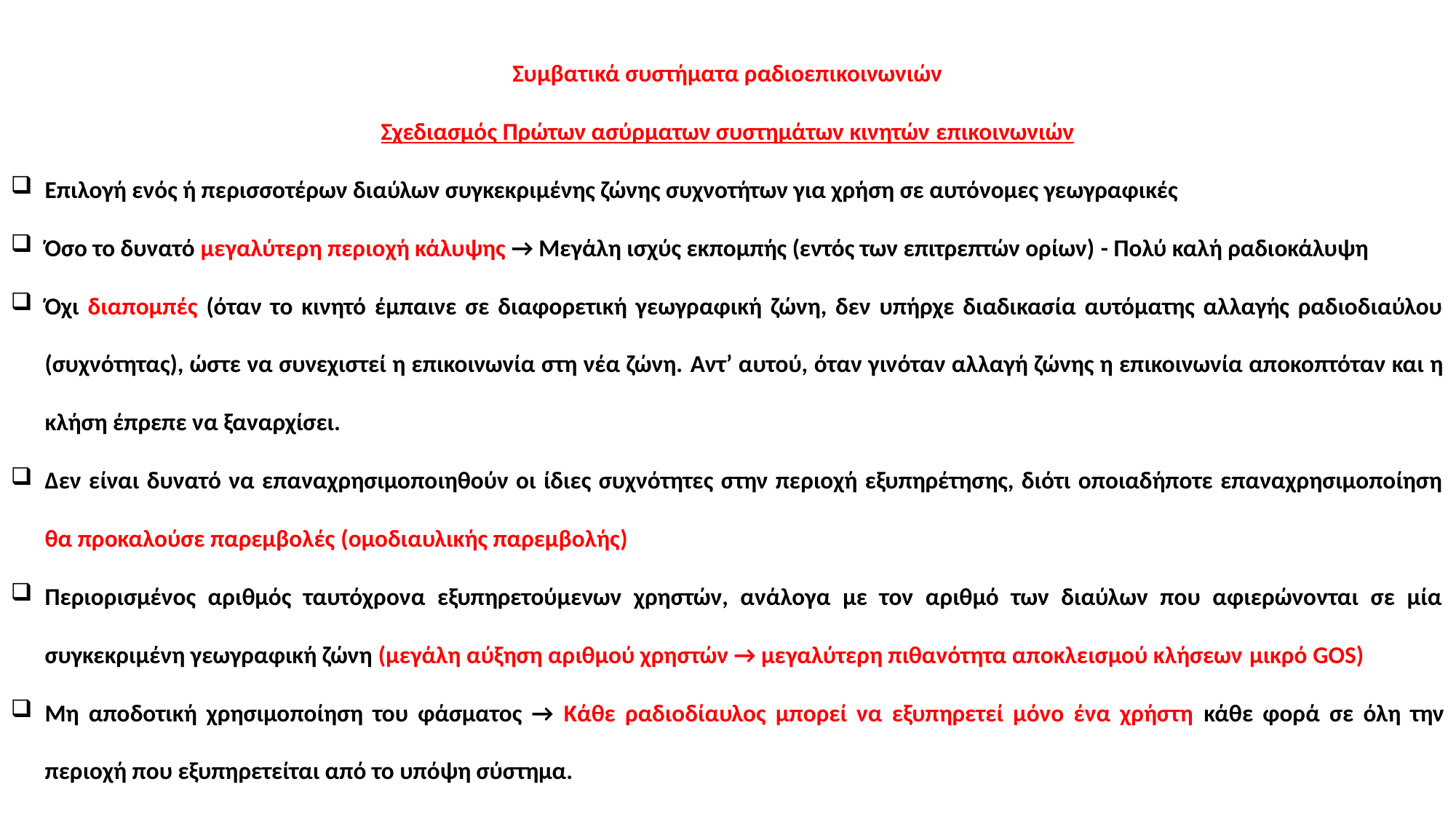

Συμβατικά συστήματα ραδιοεπικοινωνιών
Σχεδιασμός Πρώτων ασύρματων συστημάτων κινητών επικοινωνιών
Επιλογή ενός ή περισσοτέρων διαύλων συγκεκριμένης ζώνης συχνοτήτων για χρήση σε αυτόνομες γεωγραφικές
Όσο το δυνατό μεγαλύτερη περιοχή κάλυψης → Μεγάλη ισχύς εκπομπής (εντός των επιτρεπτών ορίων) - Πολύ καλή ραδιοκάλυψη
Όχι διαπομπές (όταν το κινητό έμπαινε σε διαφορετική γεωγραφική ζώνη, δεν υπήρχε διαδικασία αυτόματης αλλαγής ραδιοδιαύλου (συχνότητας), ώστε να συνεχιστεί η επικοινωνία στη νέα ζώνη. Αντ’ αυτού, όταν γινόταν αλλαγή ζώνης η επικοινωνία αποκοπτόταν και η κλήση έπρεπε να ξαναρχίσει.
Δεν είναι δυνατό να επαναχρησιμοποιηθούν οι ίδιες συχνότητες στην περιοχή εξυπηρέτησης, διότι οποιαδήποτε επαναχρησιμοποίηση θα προκαλούσε παρεμβολές (ομοδιαυλικής παρεμβολής)
Περιορισμένος αριθμός ταυτόχρονα εξυπηρετούμενων χρηστών, ανάλογα με τον αριθμό των διαύλων που αφιερώνονται σε μία συγκεκριμένη γεωγραφική ζώνη (μεγάλη αύξηση αριθμού χρηστών → μεγαλύτερη πιθανότητα αποκλεισμού κλήσεων μικρό GOS)
Μη αποδοτική χρησιμοποίηση του φάσματος → Κάθε ραδιοδίαυλος μπορεί να εξυπηρετεί μόνο ένα χρήστη κάθε φορά σε όλη την περιοχή που εξυπηρετείται από το υπόψη σύστημα.